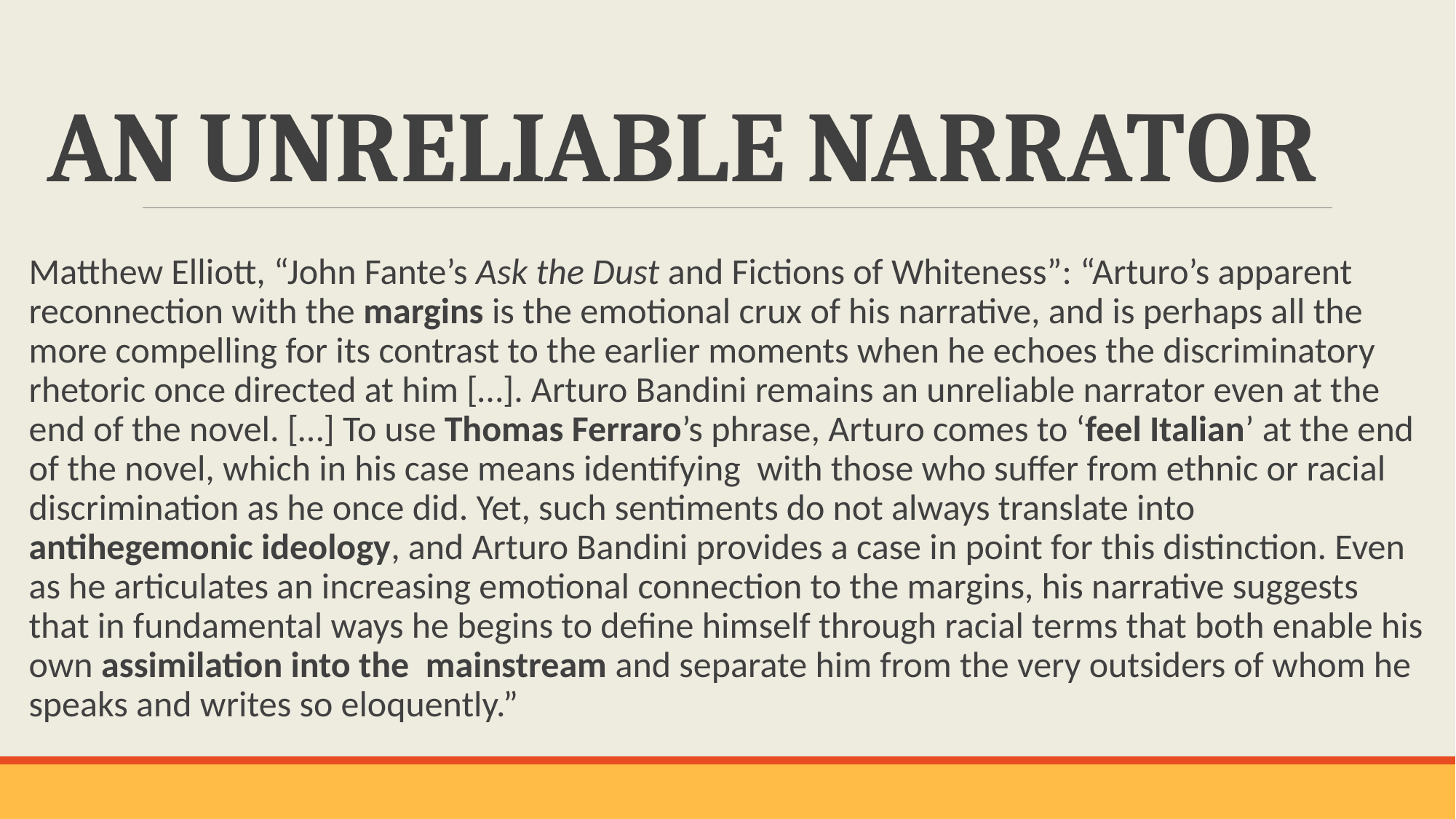

# AN UNRELIABLE NARRATOR
Matthew Elliott, “John Fante’s Ask the Dust and Fictions of Whiteness”: “Arturo’s apparent reconnection with the margins is the emotional crux of his narrative, and is perhaps all the more compelling for its contrast to the earlier moments when he echoes the discriminatory rhetoric once directed at him […]. Arturo Bandini remains an unreliable narrator even at the end of the novel. […] To use Thomas Ferraro’s phrase, Arturo comes to ‘feel Italian’ at the end of the novel, which in his case means identifying  with those who suffer from ethnic or racial discrimination as he once did. Yet, such sentiments do not always translate into antihegemonic ideology, and Arturo Bandini provides a case in point for this distinction. Even as he articulates an increasing emotional connection to the margins, his narrative suggests that in fundamental ways he begins to define himself through racial terms that both enable his own assimilation into the  mainstream and separate him from the very outsiders of whom he speaks and writes so eloquently.”